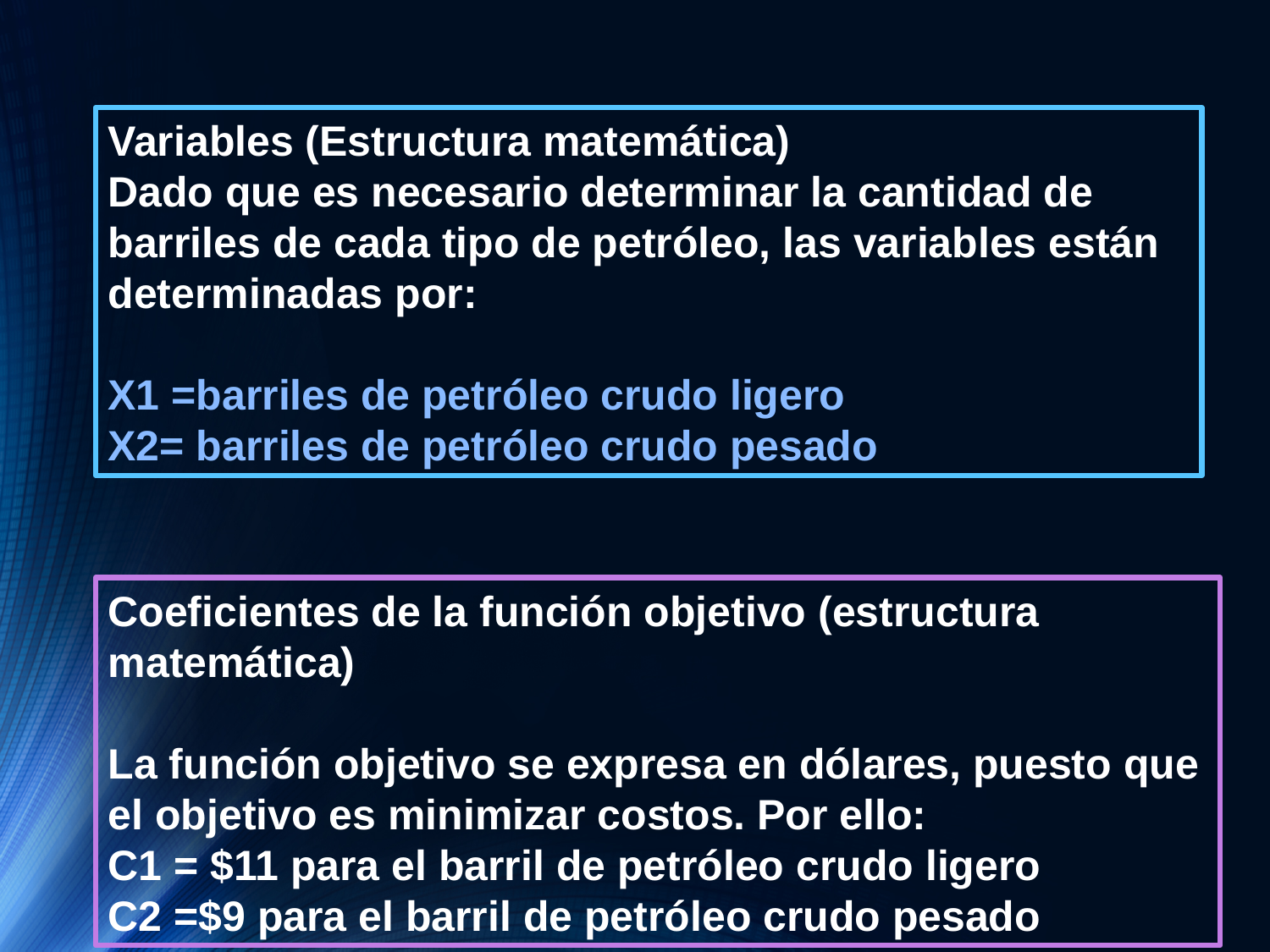

Variables (Estructura matemática)
Dado que es necesario determinar la cantidad de barriles de cada tipo de petróleo, las variables están determinadas por:

X1 =barriles de petróleo crudo ligero
X2= barriles de petróleo crudo pesado
Coeficientes de la función objetivo (estructura matemática)

La función objetivo se expresa en dólares, puesto que el objetivo es minimizar costos. Por ello:
C1 = $11 para el barril de petróleo crudo ligero
C2 =$9 para el barril de petróleo crudo pesado